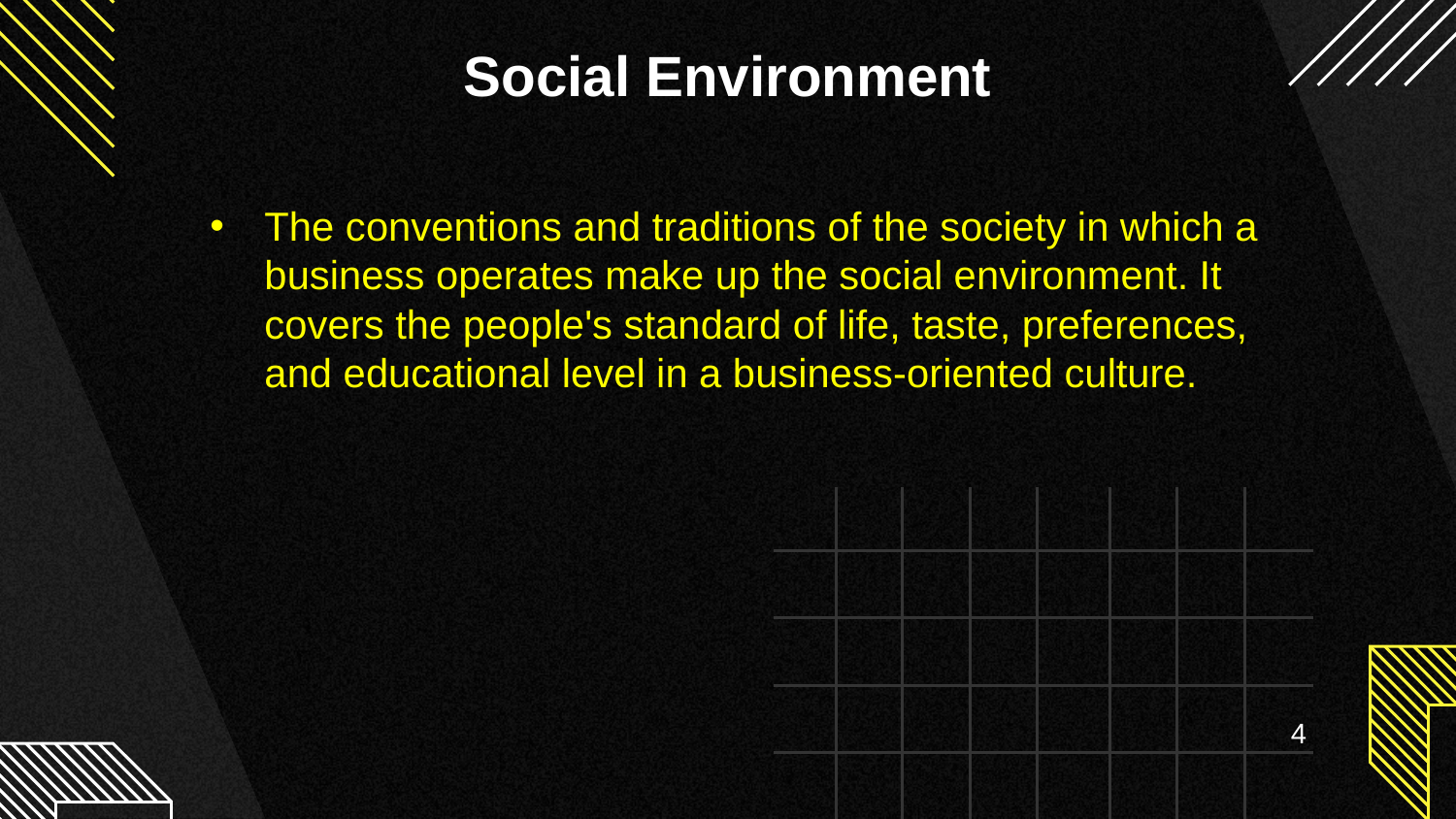

# Social Environment
The conventions and traditions of the society in which a business operates make up the social environment. It covers the people's standard of life, taste, preferences, and educational level in a business-oriented culture.
4